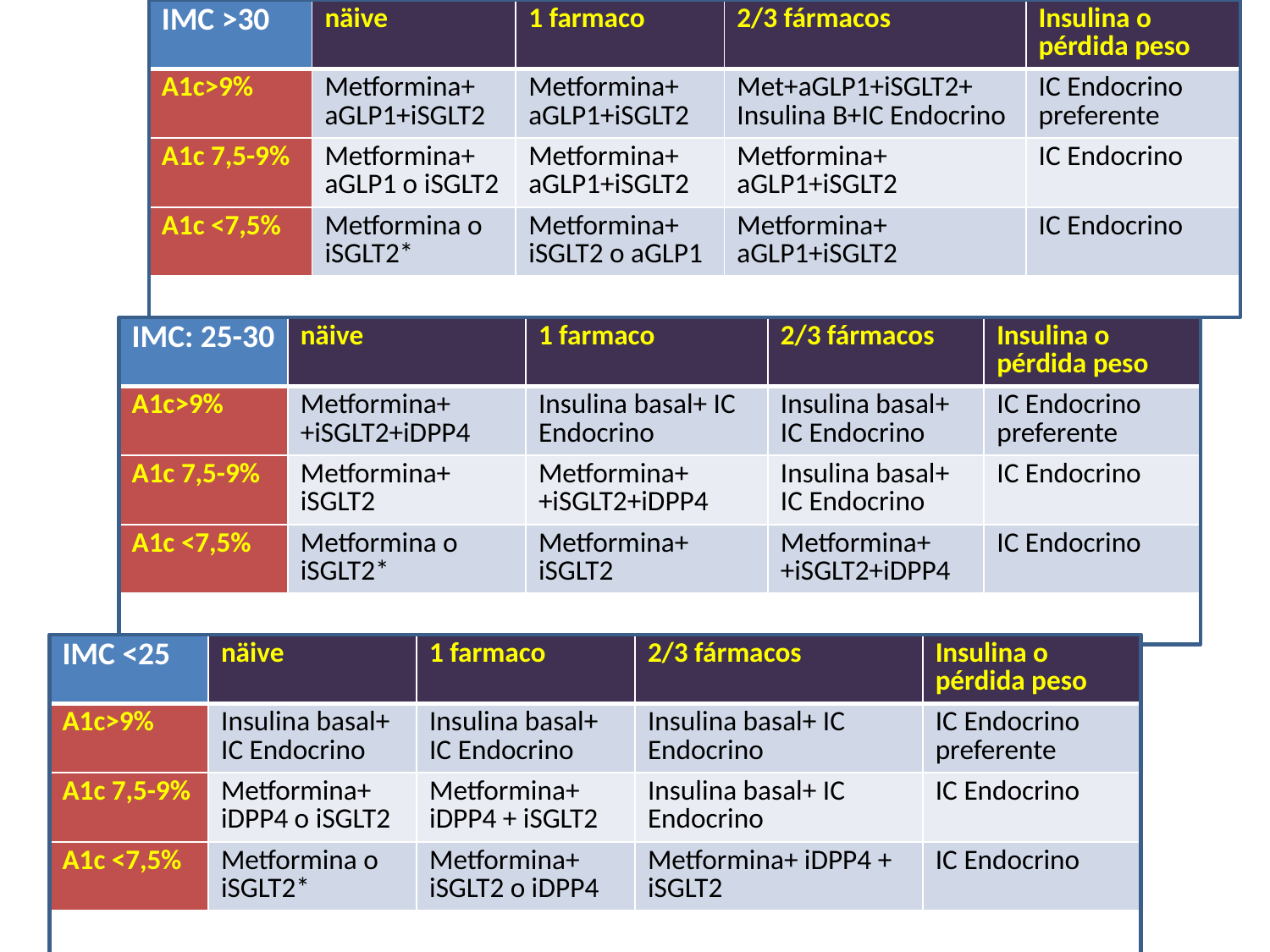

| IMC >30 | näive | 1 farmaco | 2/3 fármacos | Insulina o pérdida peso |
| --- | --- | --- | --- | --- |
| A1c>9% | Metformina+ aGLP1+iSGLT2 | Metformina+ aGLP1+iSGLT2 | Met+aGLP1+iSGLT2+ Insulina B+IC Endocrino | IC Endocrino preferente |
| A1c 7,5-9% | Metformina+ aGLP1 o iSGLT2 | Metformina+ aGLP1+iSGLT2 | Metformina+ aGLP1+iSGLT2 | IC Endocrino |
| A1c <7,5% | Metformina o iSGLT2\* | Metformina+ iSGLT2 o aGLP1 | Metformina+ aGLP1+iSGLT2 | IC Endocrino |

| IMC: 25-30 | näive | 1 farmaco | 2/3 fármacos | Insulina o pérdida peso |
| --- | --- | --- | --- | --- |
| A1c>9% | Metformina+ +iSGLT2+iDPP4 | Insulina basal+ IC Endocrino | Insulina basal+ IC Endocrino | IC Endocrino preferente |
| A1c 7,5-9% | Metformina+ iSGLT2 | Metformina+ +iSGLT2+iDPP4 | Insulina basal+ IC Endocrino | IC Endocrino |
| A1c <7,5% | Metformina o iSGLT2\* | Metformina+ iSGLT2 | Metformina+ +iSGLT2+iDPP4 | IC Endocrino |

| IMC <25 | näive | 1 farmaco | 2/3 fármacos | Insulina o pérdida peso |
| --- | --- | --- | --- | --- |
| A1c>9% | Insulina basal+ IC Endocrino | Insulina basal+ IC Endocrino | Insulina basal+ IC Endocrino | IC Endocrino preferente |
| A1c 7,5-9% | Metformina+ iDPP4 o iSGLT2 | Metformina+ iDPP4 + iSGLT2 | Insulina basal+ IC Endocrino | IC Endocrino |
| A1c <7,5% | Metformina o iSGLT2\* | Metformina+ iSGLT2 o iDPP4 | Metformina+ iDPP4 + iSGLT2 | IC Endocrino |